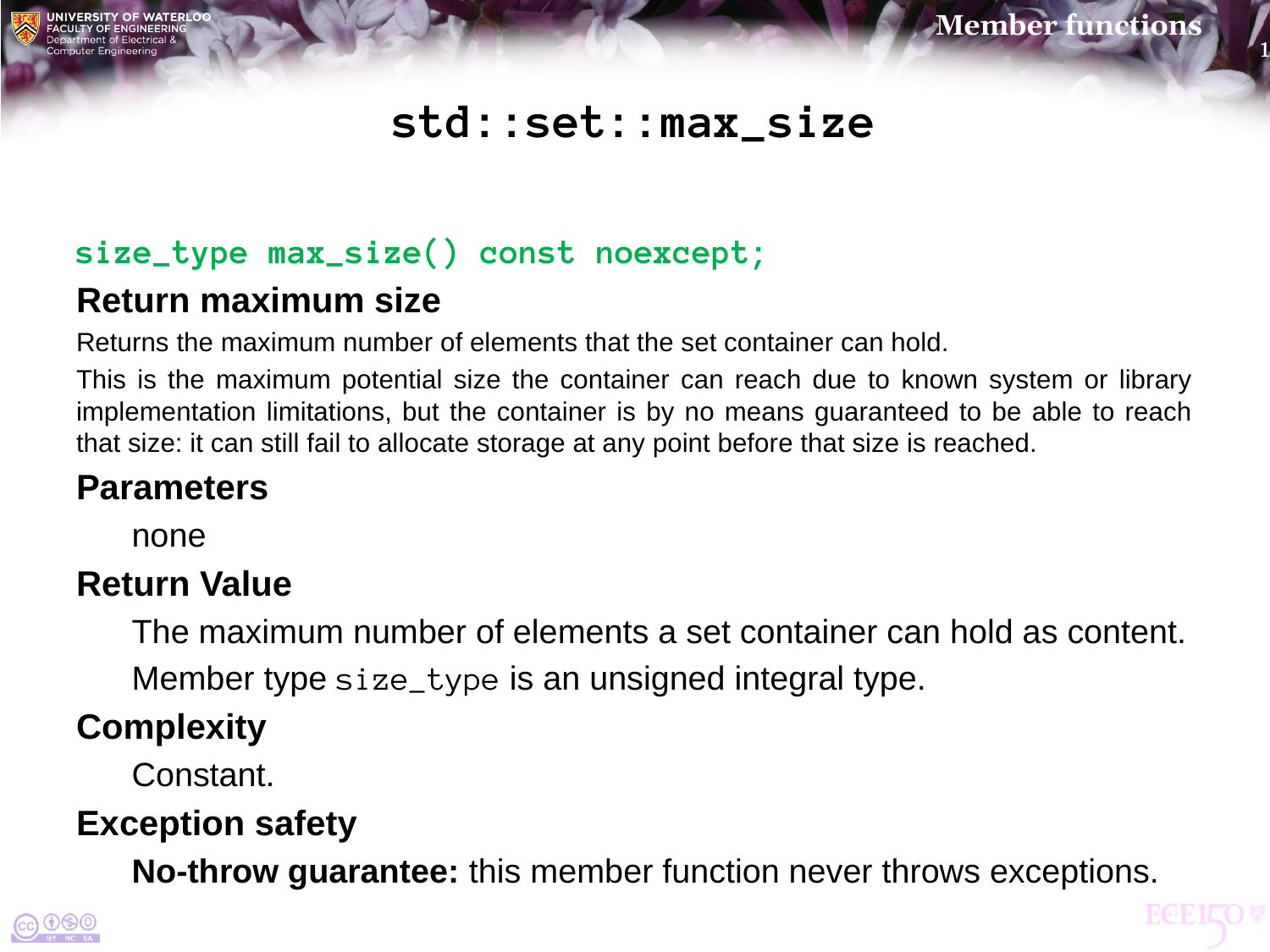

# std::set::max_size
size_type max_size() const noexcept;
Return maximum size
Returns the maximum number of elements that the set container can hold.
This is the maximum potential size the container can reach due to known system or library implementation limitations, but the container is by no means guaranteed to be able to reach that size: it can still fail to allocate storage at any point before that size is reached.
Parameters
none
Return Value
The maximum number of elements a set container can hold as content.
Member type size_type is an unsigned integral type.
Complexity
Constant.
Exception safety
No-throw guarantee: this member function never throws exceptions.